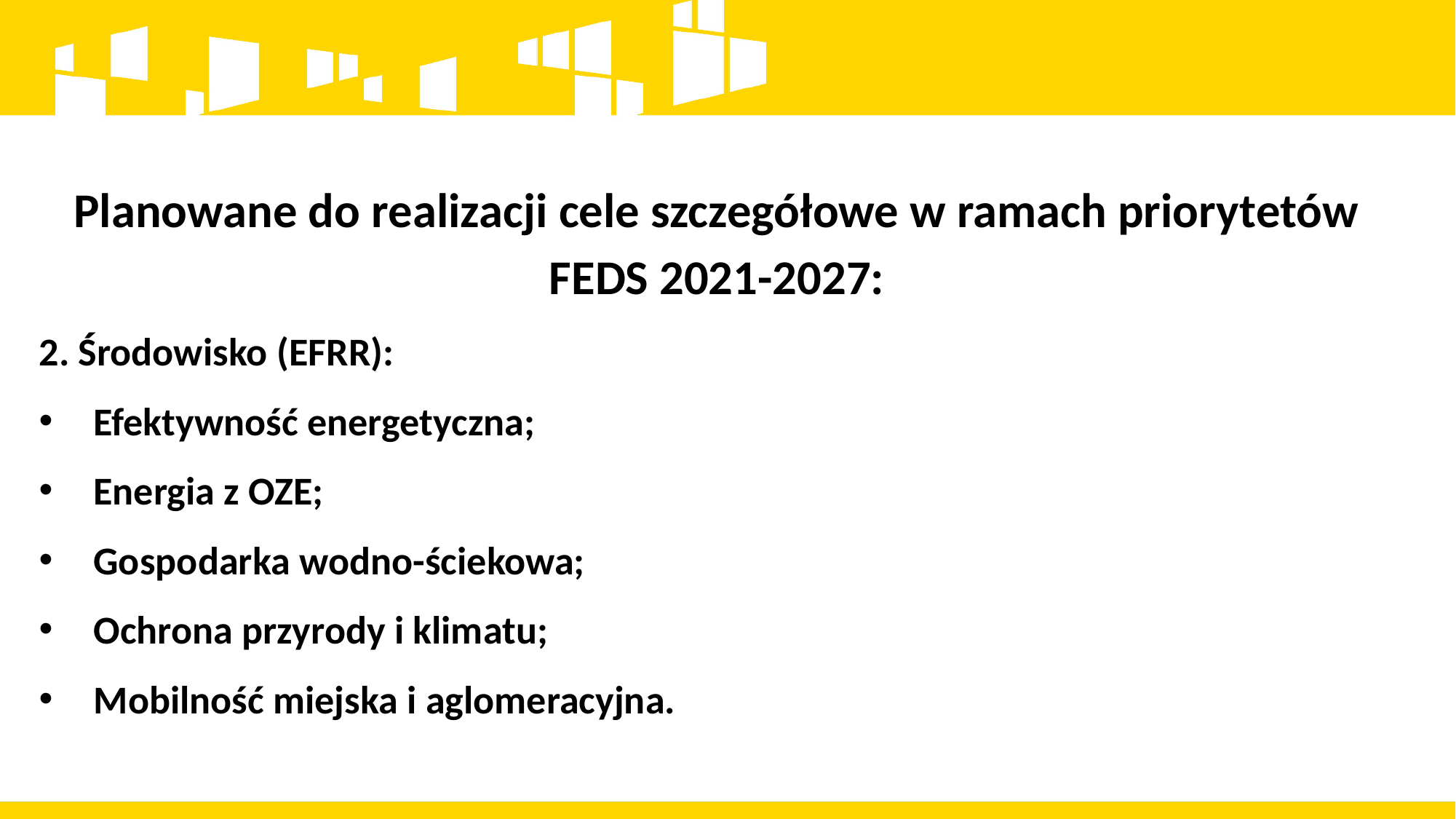

Planowane do realizacji cele szczegółowe w ramach priorytetów FEDS 2021-2027:
2. Środowisko (EFRR):
Efektywność energetyczna;
Energia z OZE;
Gospodarka wodno-ściekowa;
Ochrona przyrody i klimatu;
Mobilność miejska i aglomeracyjna.